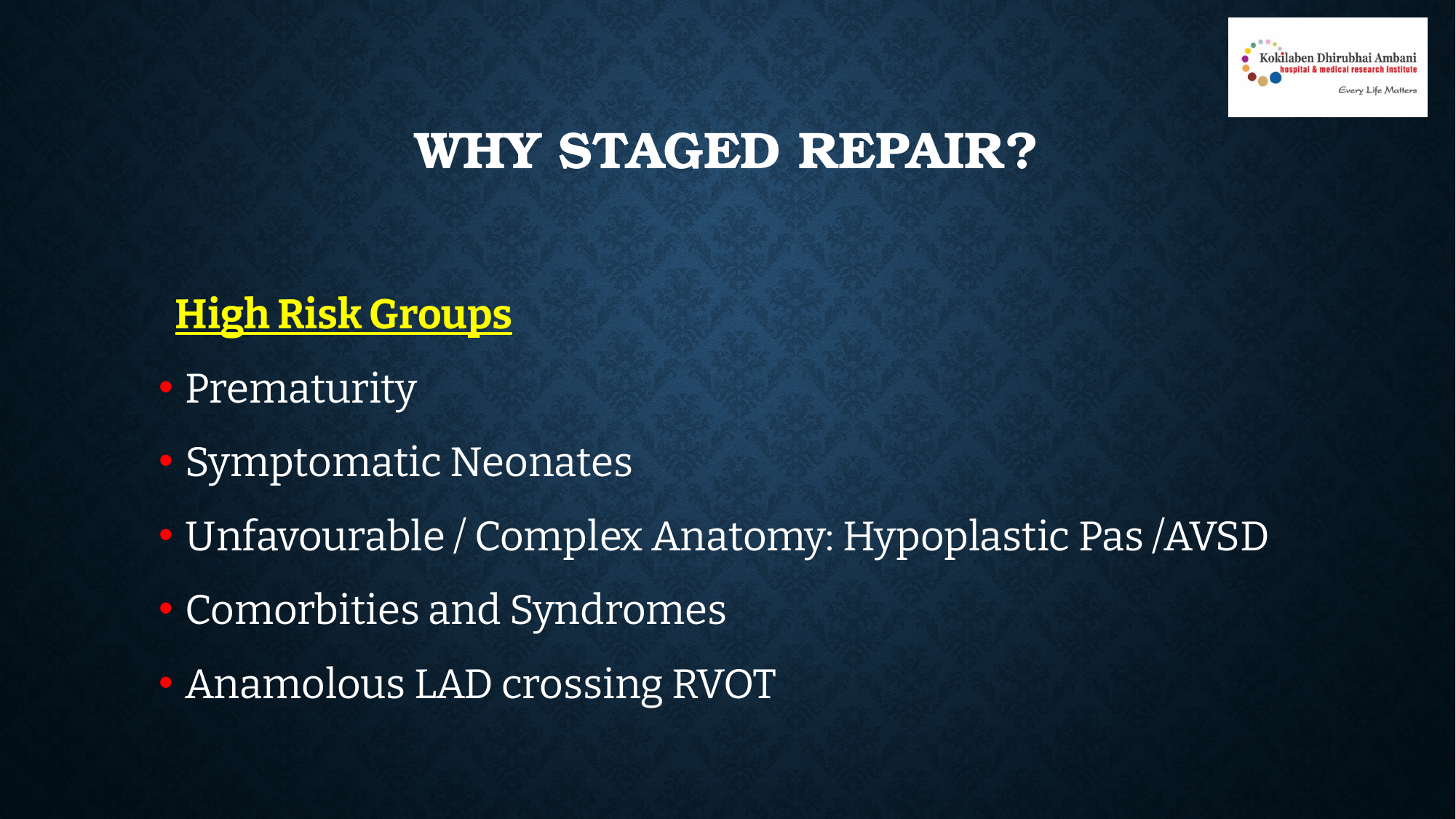

# Why Staged repair?
  High Risk Groups
Prematurity
Symptomatic Neonates
Unfavourable / Complex Anatomy: Hypoplastic Pas /AVSD
Comorbities and Syndromes
Anamolous LAD crossing RVOT